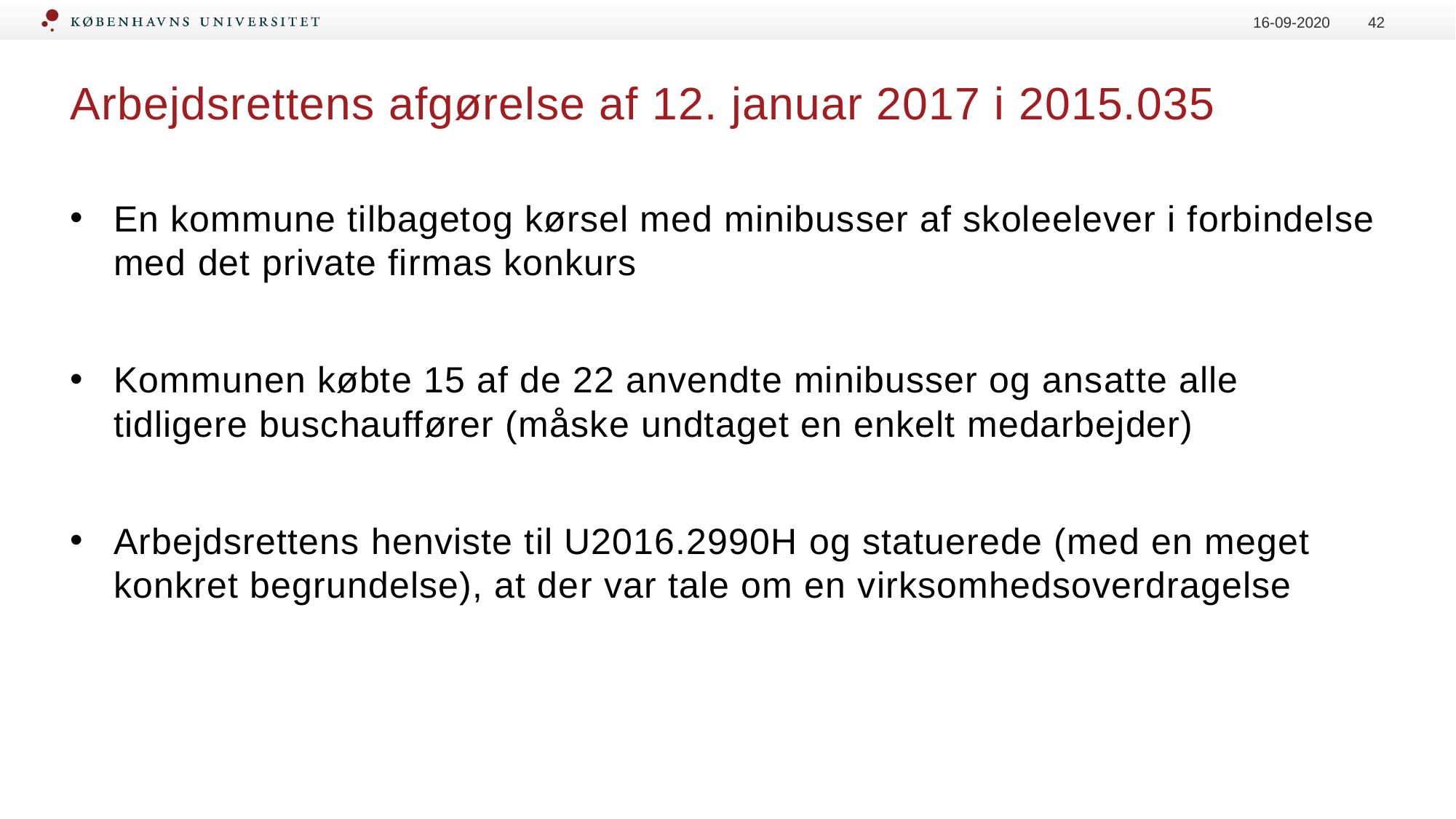

16-09-2020
42
# Arbejdsrettens afgørelse af 12. januar 2017 i 2015.035
En kommune tilbagetog kørsel med minibusser af skoleelever i forbindelse med det private firmas konkurs

Kommunen købte 15 af de 22 anvendte minibusser og ansatte alle tidligere buschauffører (måske undtaget en enkelt medarbejder)

Arbejdsrettens henviste til U2016.2990H og statuerede (med en meget konkret begrundelse), at der var tale om en virksomhedsoverdragelse